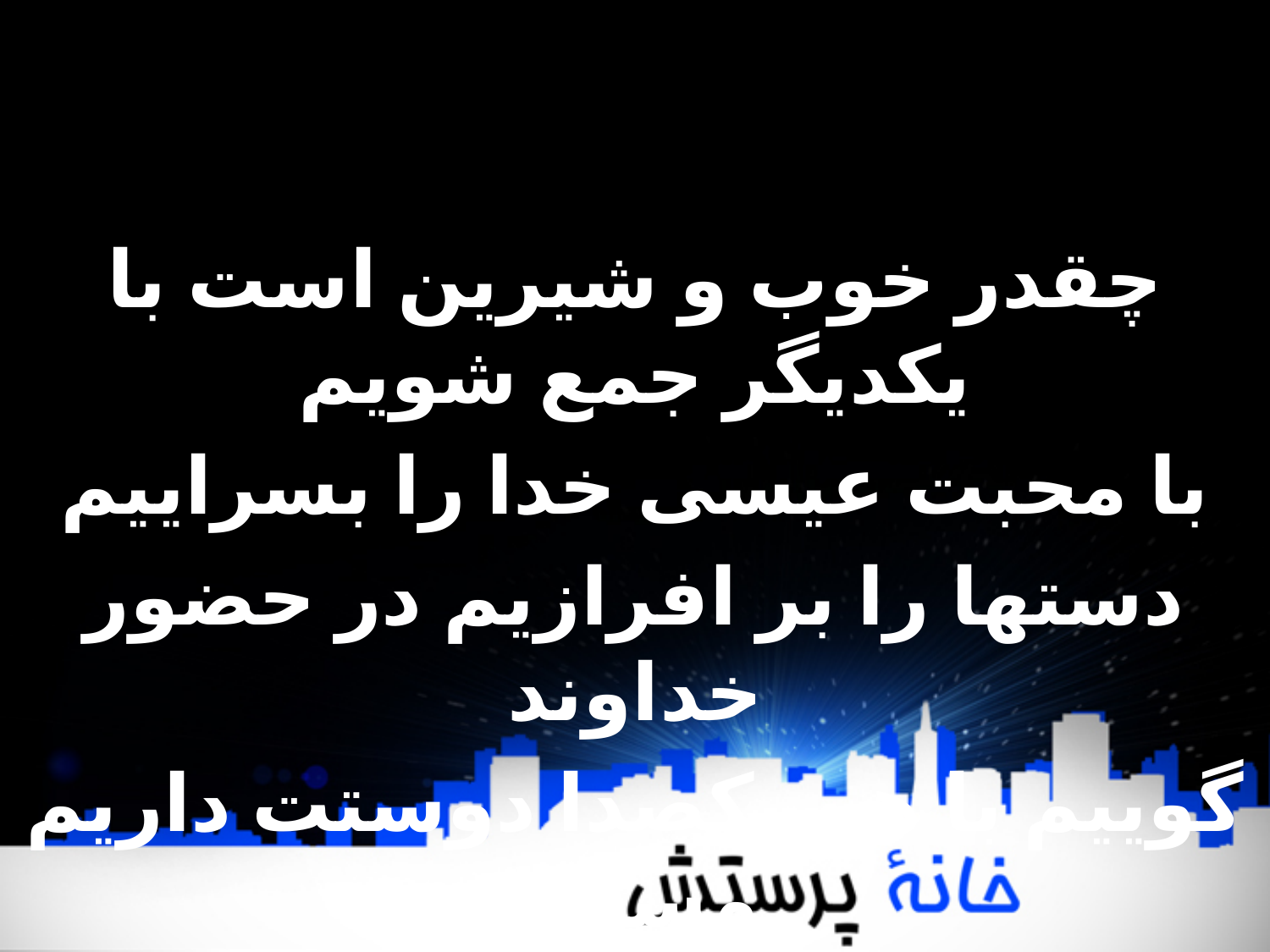

چقدر خوب و شيرين است با يکديگر جمع شويم
با محبت عيسی خدا را بسراييم
دستها را بر افرازيم در حضور خداوند
گوييم با هم يکصدا دوستت داريم مسيحا